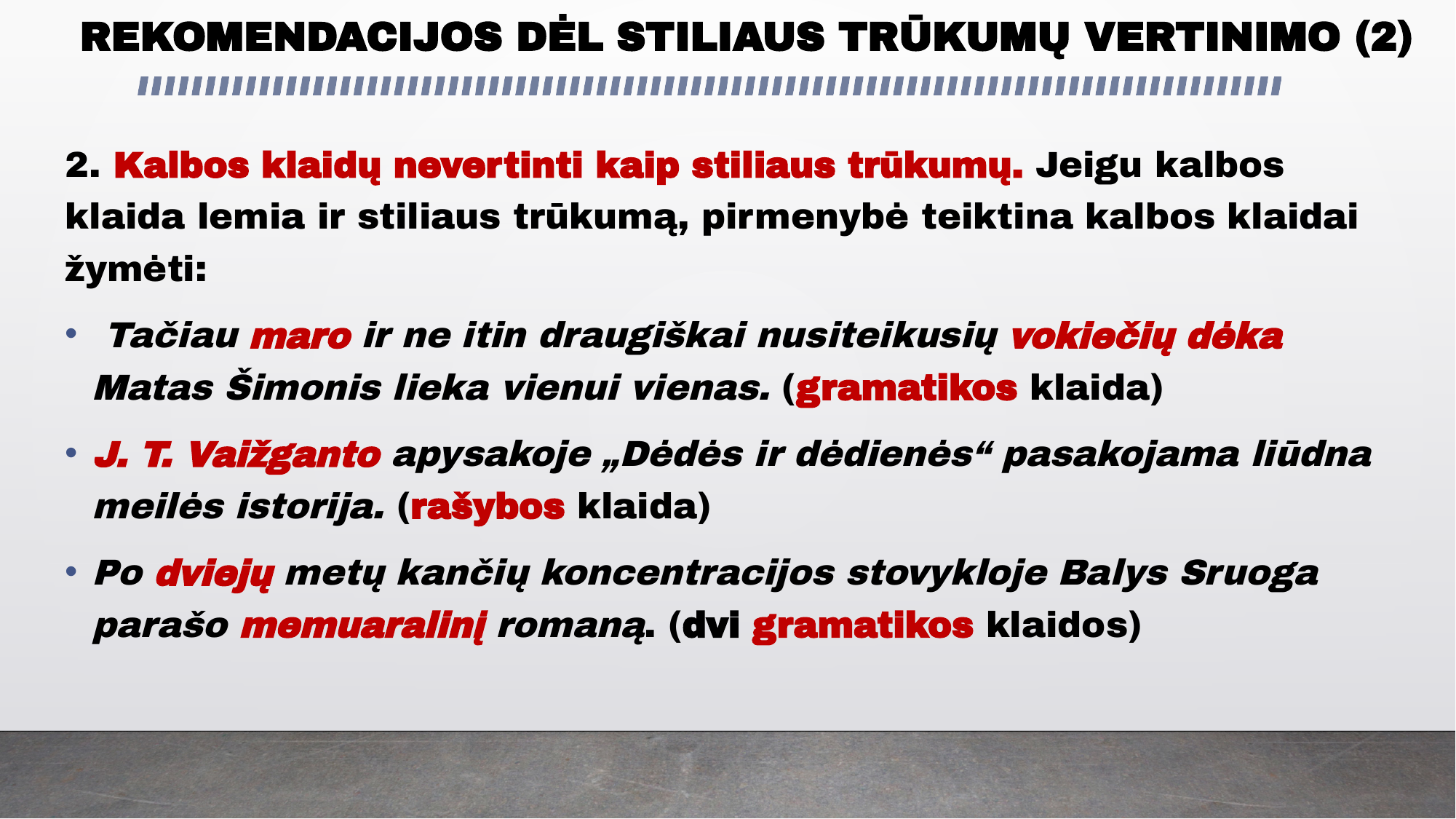

# REKOMENDACIJOS DĖL STILIAUS TRŪKUMŲ VERTINIMO (2)
2. Kalbos klaidų nevertinti kaip stiliaus trūkumų. Jeigu kalbos klaida lemia ir stiliaus trūkumą, pirmenybė teiktina kalbos klaidai žymėti:
 Tačiau maro ir ne itin draugiškai nusiteikusių vokiečių dėka Matas Šimonis lieka vienui vienas. (gramatikos klaida)
J. T. Vaižganto apysakoje „Dėdės ir dėdienės“ pasakojama liūdna meilės istorija. (rašybos klaida)
Po dviejų metų kančių koncentracijos stovykloje Balys Sruoga parašo memuaralinį romaną. (dvi gramatikos klaidos)